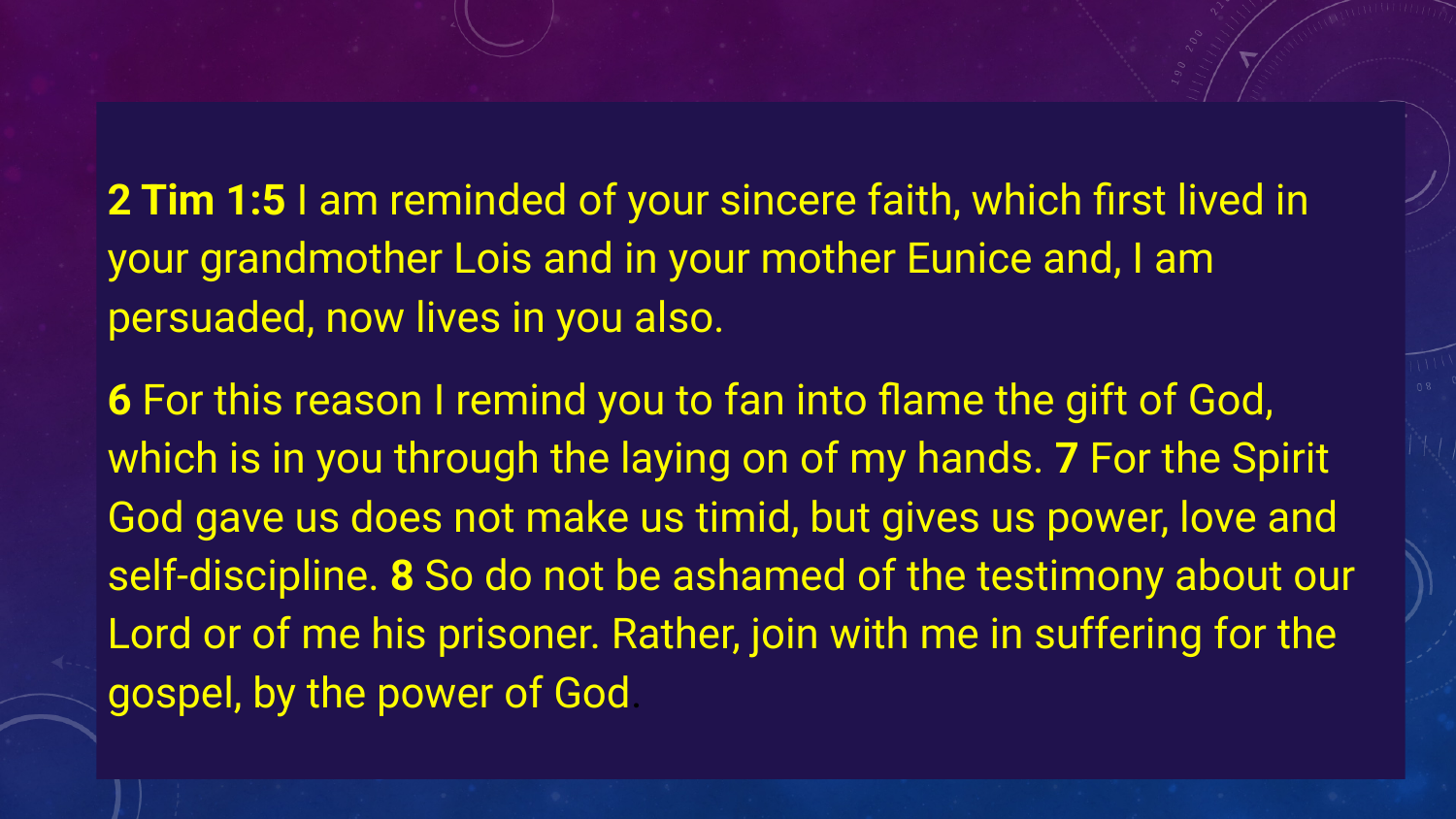

2 Tim 1:5 I am reminded of your sincere faith, which first lived in your grandmother Lois and in your mother Eunice and, I am persuaded, now lives in you also.
6 For this reason I remind you to fan into flame the gift of God, which is in you through the laying on of my hands. 7 For the Spirit God gave us does not make us timid, but gives us power, love and self-discipline. 8 So do not be ashamed of the testimony about our Lord or of me his prisoner. Rather, join with me in suffering for the gospel, by the power of God.